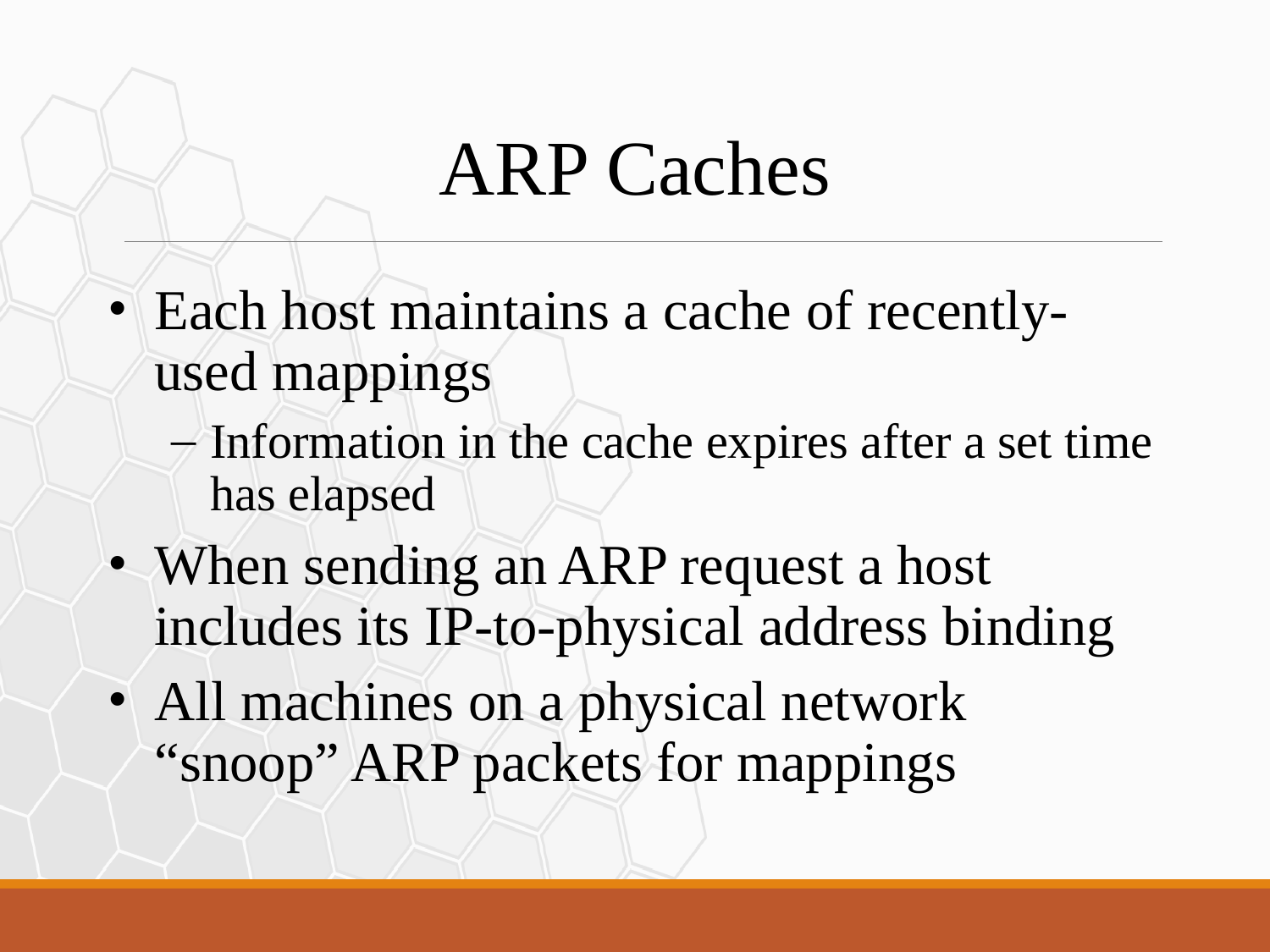

ARP Caches
Each host maintains a cache of recently-used mappings
Information in the cache expires after a set time has elapsed
When sending an ARP request a host includes its IP-to-physical address binding
All machines on a physical network “snoop” ARP packets for mappings